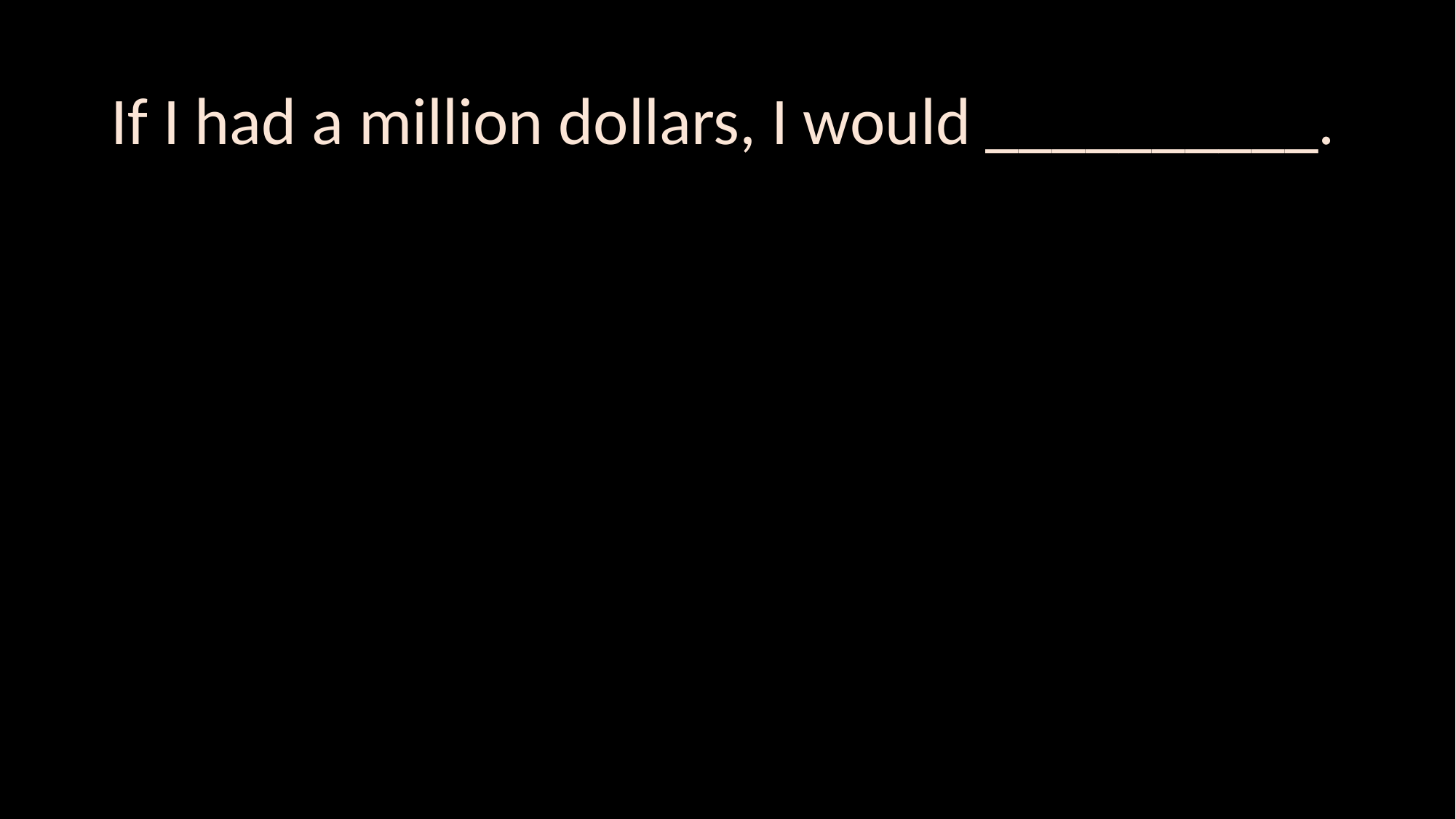

# If I had a million dollars, I would __________.